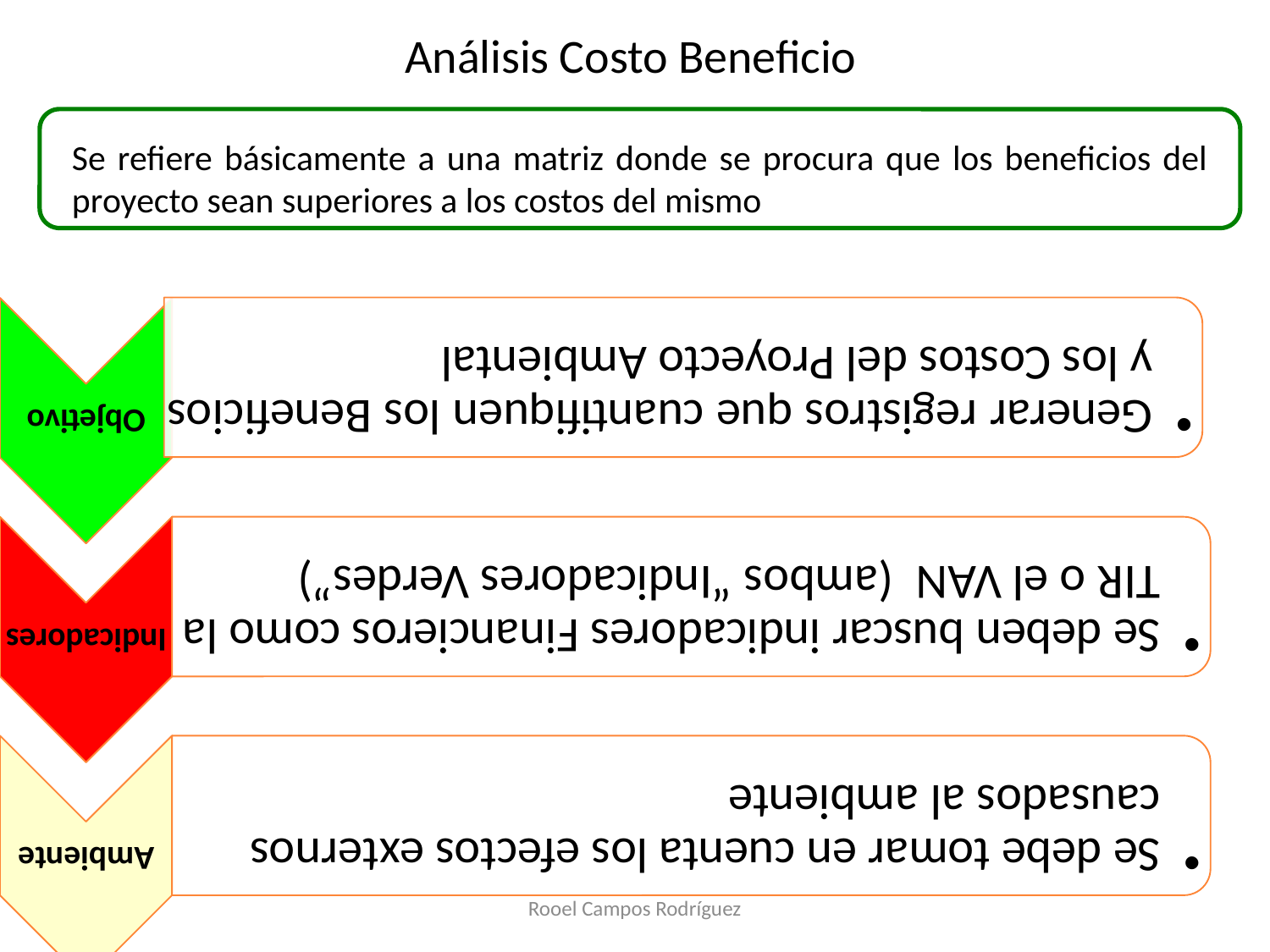

# Análisis Costo Beneficio

Se refiere básicamente a una matriz donde se procura que los beneficios del proyecto sean superiores a los costos del mismo
Objetivo
Generar registros que cuantifiquen los Beneficios y los Costos del Proyecto Ambiental
Indicadores
Se deben buscar indicadores Financieros como la TIR o el VAN  (ambos “Indicadores Verdes”)
Ambiente
Se debe tomar en cuenta los efectos externos causados al ambiente
Rooel Campos Rodríguez